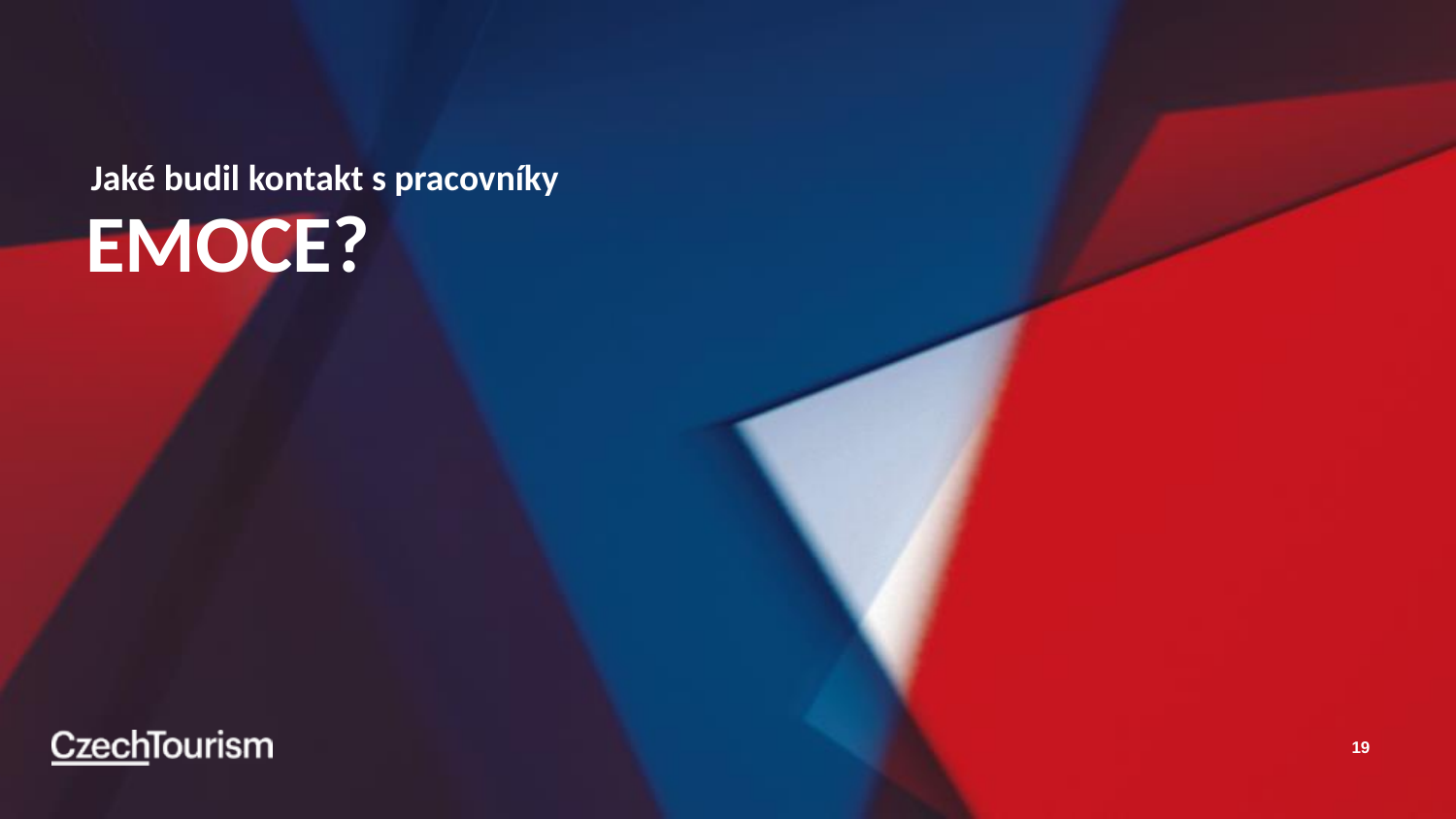

Jaké budil kontakt s pracovníky
EMOCE?
19